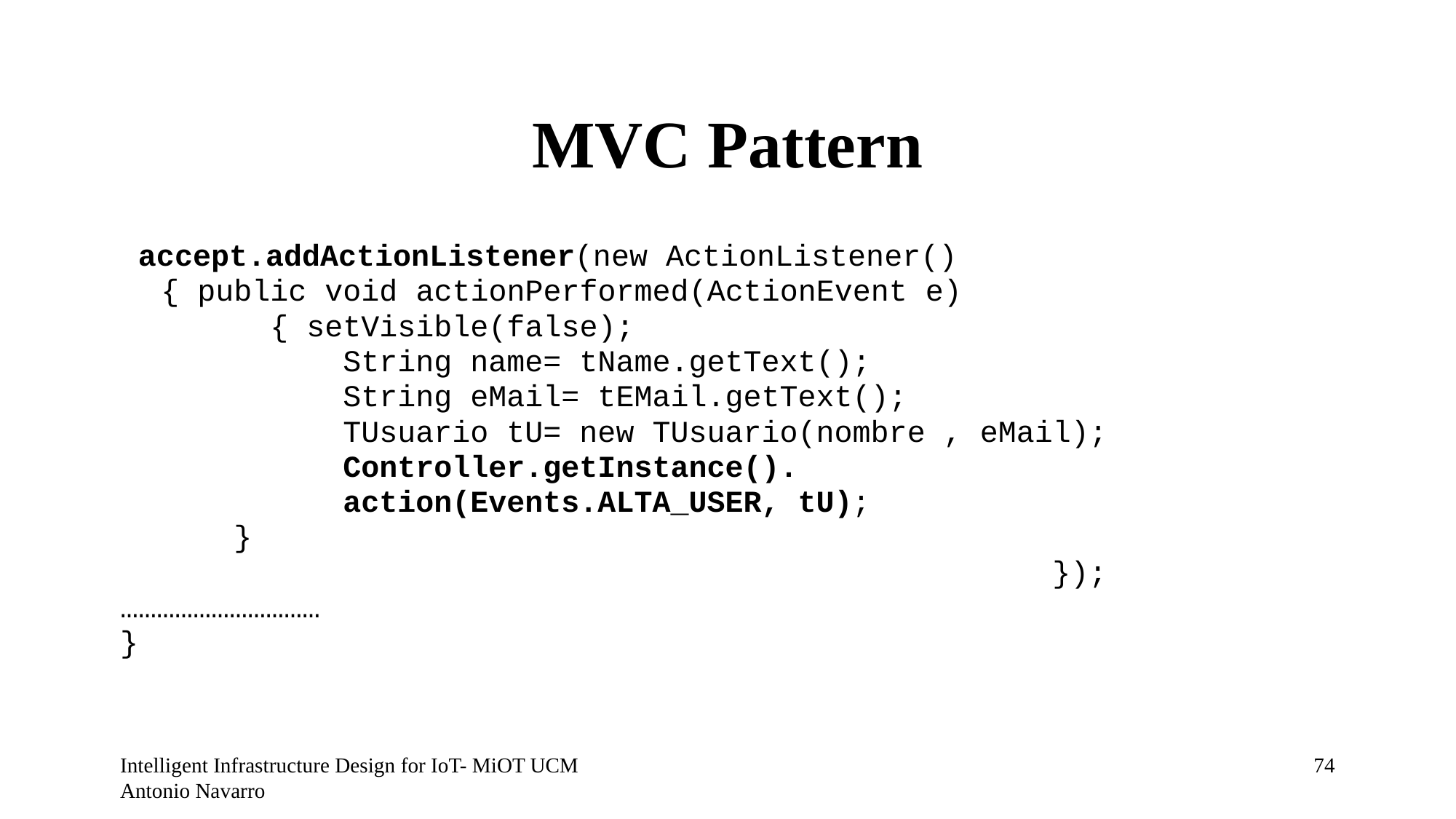

# MVC Pattern
 accept.addActionListener(new ActionListener()
	{ public void actionPerformed(ActionEvent e)
		{ setVisible(false);
		    String name= tName.getText();
		    String eMail= tEMail.getText();
		    TUsuario tU= new TUsuario(nombre , eMail);
		    Controller.getInstance().
		    action(Events.ALTA_USER, tU);
	    }
 									 });
……………………………
}

Intelligent Infrastructure Design for IoT- MiOT UCM Antonio Navarro
74